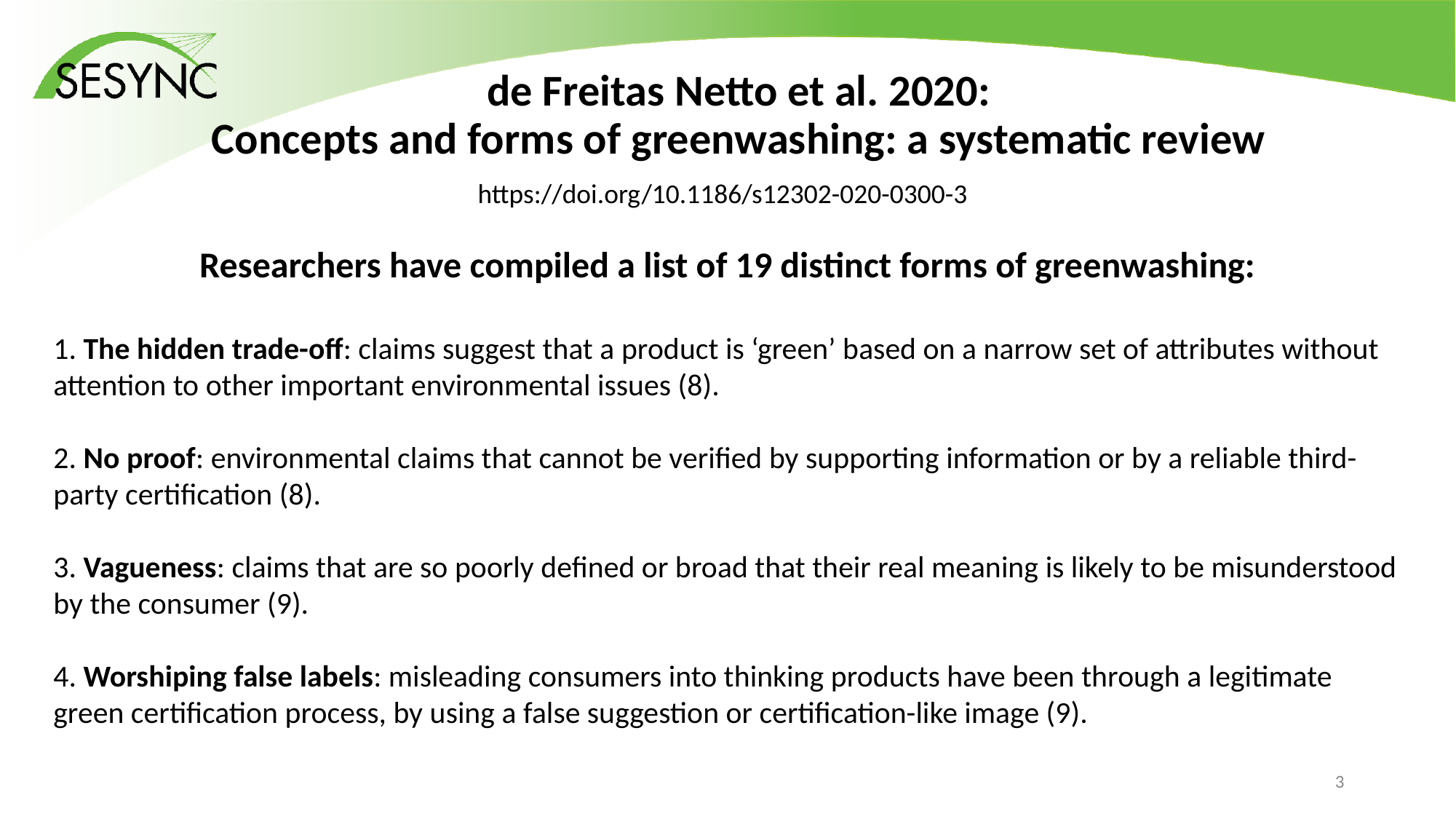

# de Freitas Netto et al. 2020: Concepts and forms of greenwashing: a systematic review
https://doi.org/10.1186/s12302-020-0300-3

Researchers have compiled a list of 19 distinct forms of greenwashing:

1. The hidden trade-off: claims suggest that a product is ‘green’ based on a narrow set of attributes without attention to other important environmental issues (8).

2. No proof: environmental claims that cannot be verified by supporting information or by a reliable third-party certification (8).

3. Vagueness: claims that are so poorly defined or broad that their real meaning is likely to be misunderstood by the consumer (9).

4. Worshiping false labels: misleading consumers into thinking products have been through a legitimate green certification process, by using a false suggestion or certification-like image (9).

3